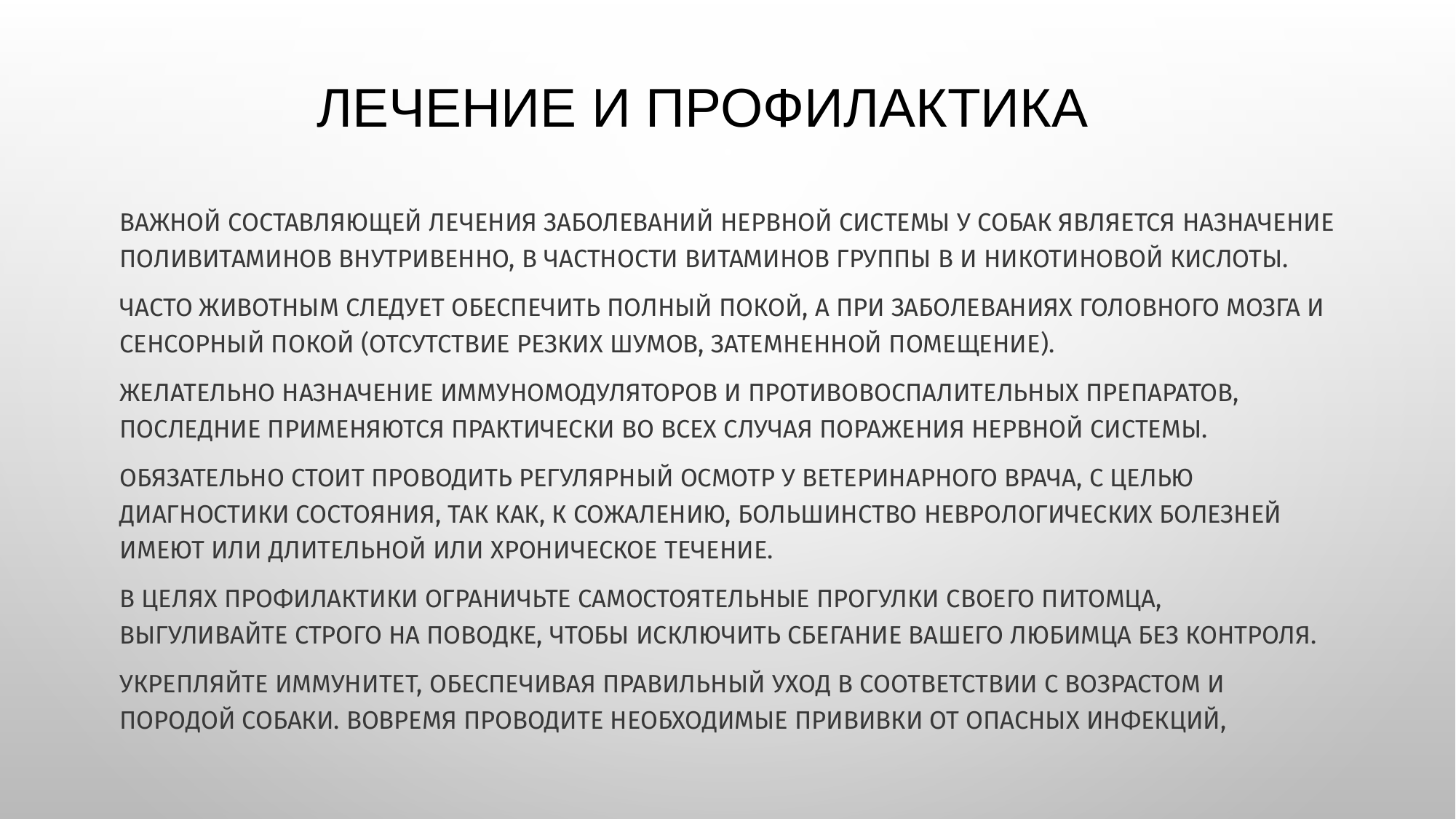

# Лечение и профилактика
Важной составляющей лечения заболеваний нервной системы у собак является назначение поливитаминов внутривенно, в частности витаминов группы В и никотиновой кислоты.
Часто животным следует обеспечить полный покой, а при заболеваниях головного мозга и сенсорный покой (отсутствие резких шумов, затемненной помещение).
Желательно назначение иммуномодуляторов и противовоспалительных препаратов, последние применяются практически во всех случая поражения нервной системы.
Обязательно стоит проводить регулярный осмотр у ветеринарного врача, с целью диагностики состояния, так как, к сожалению, большинство неврологических болезней имеют или длительной или хроническое течение.
В целях профилактики ограничьте самостоятельные прогулки своего питомца, выгуливайте строго на поводке, чтобы исключить сбегание вашего любимца без контроля.
Укрепляйте иммунитет, обеспечивая правильный уход в соответствии с возрастом и породой собаки. Вовремя проводите необходимые прививки от опасных инфекций,